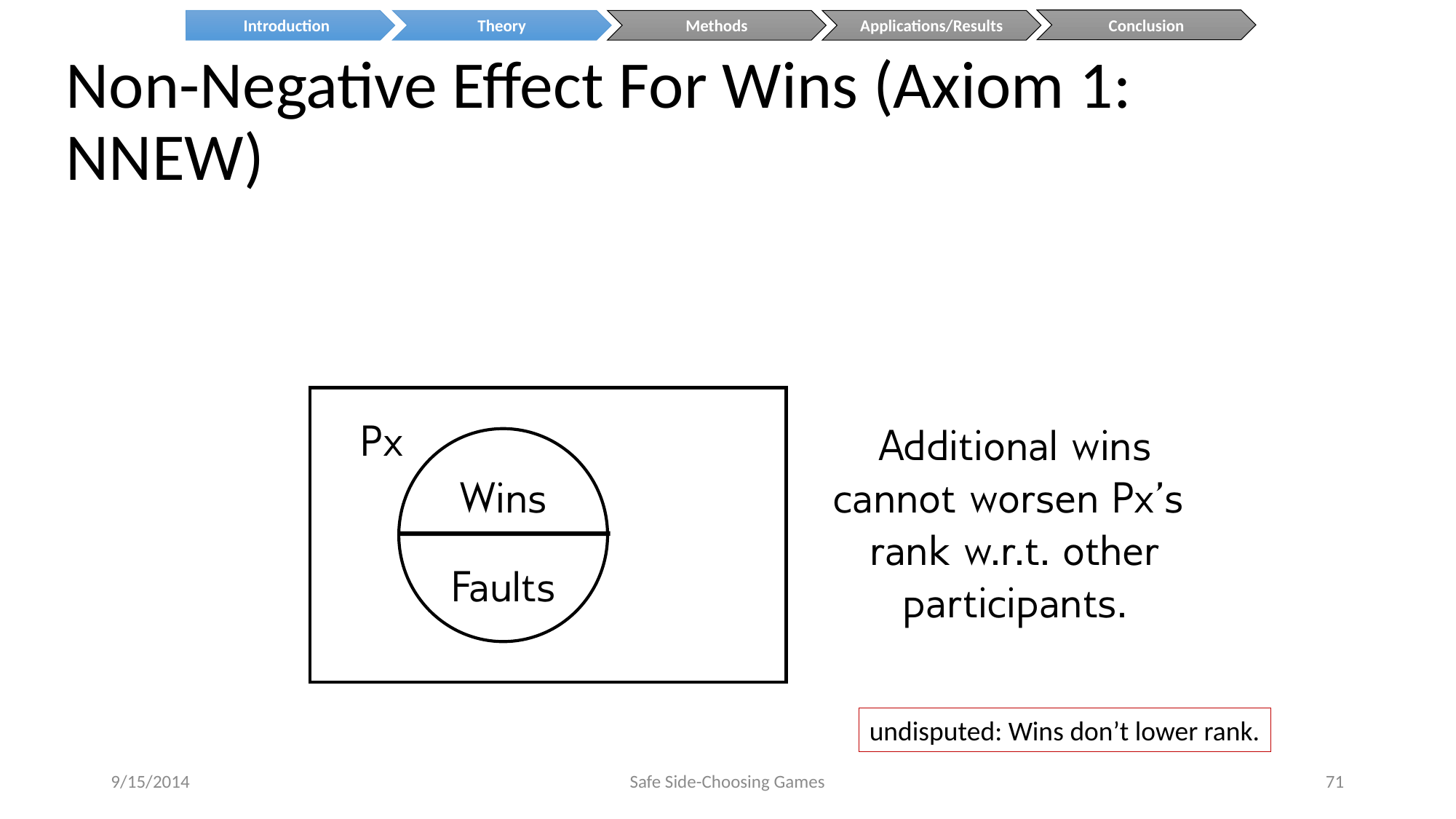

Conclusion
Introduction
Theory
Methods
Applications/Results
# Non-Negative Effect For Wins (Axiom 1: NNEW)

Px
Additional wins
cannot worsen Px’s
rank w.r.t. other participants.

Wins

Faults
undisputed: Wins don’t lower rank.
9/15/2014
Safe Side-Choosing Games
71